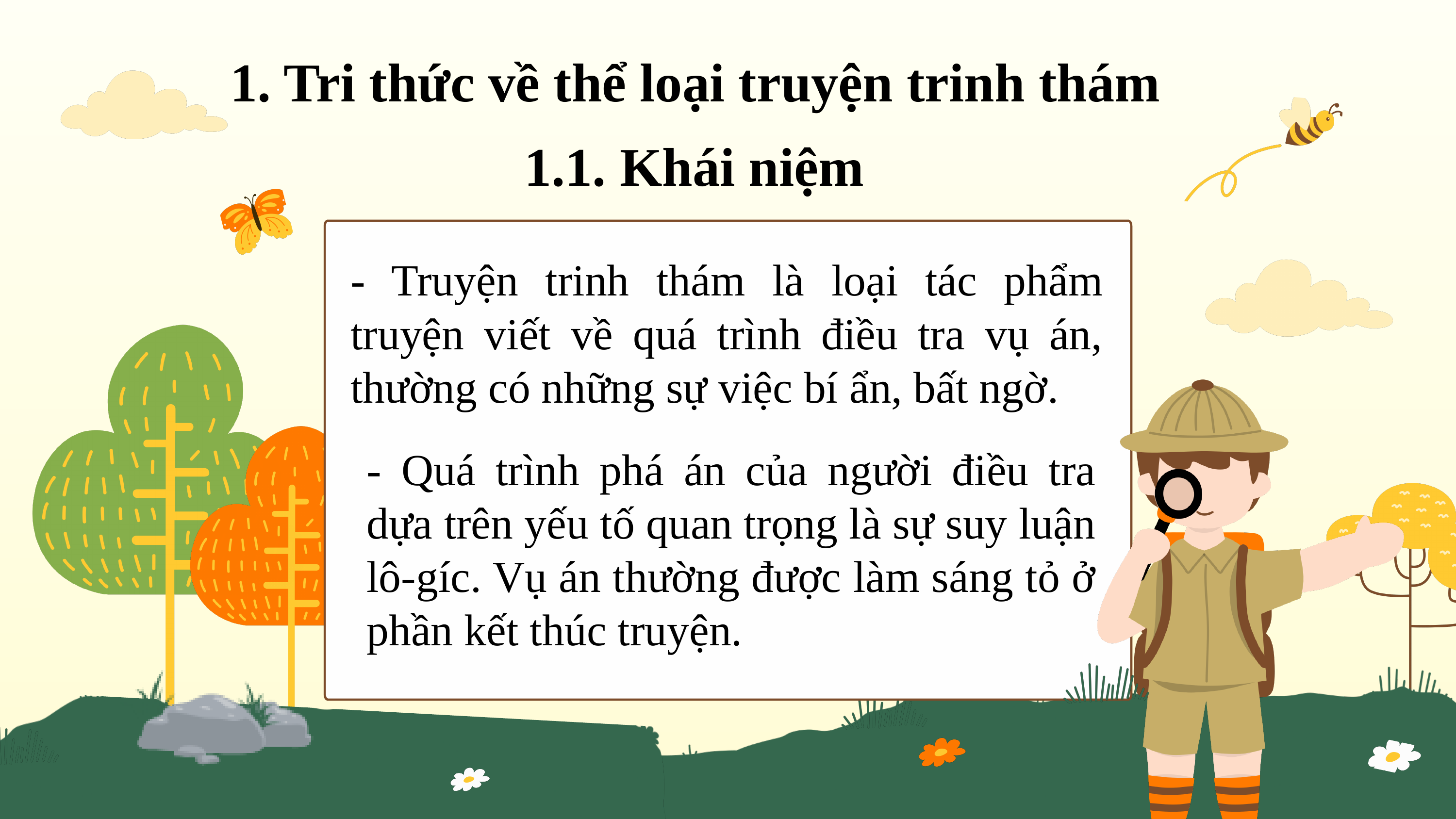

1. Tri thức về thể loại truyện trinh thám

1.1. Khái niệm

- Truyện trinh thám là loại tác phẩm truyện viết về quá trình điều tra vụ án, thường có những sự việc bí ẩn, bất ngờ.

- Quá trình phá án của người điều tra dựa trên yếu tố quan trọng là sự suy luận lô-gíc. Vụ án thường được làm sáng tỏ ở phần kết thúc truyện.